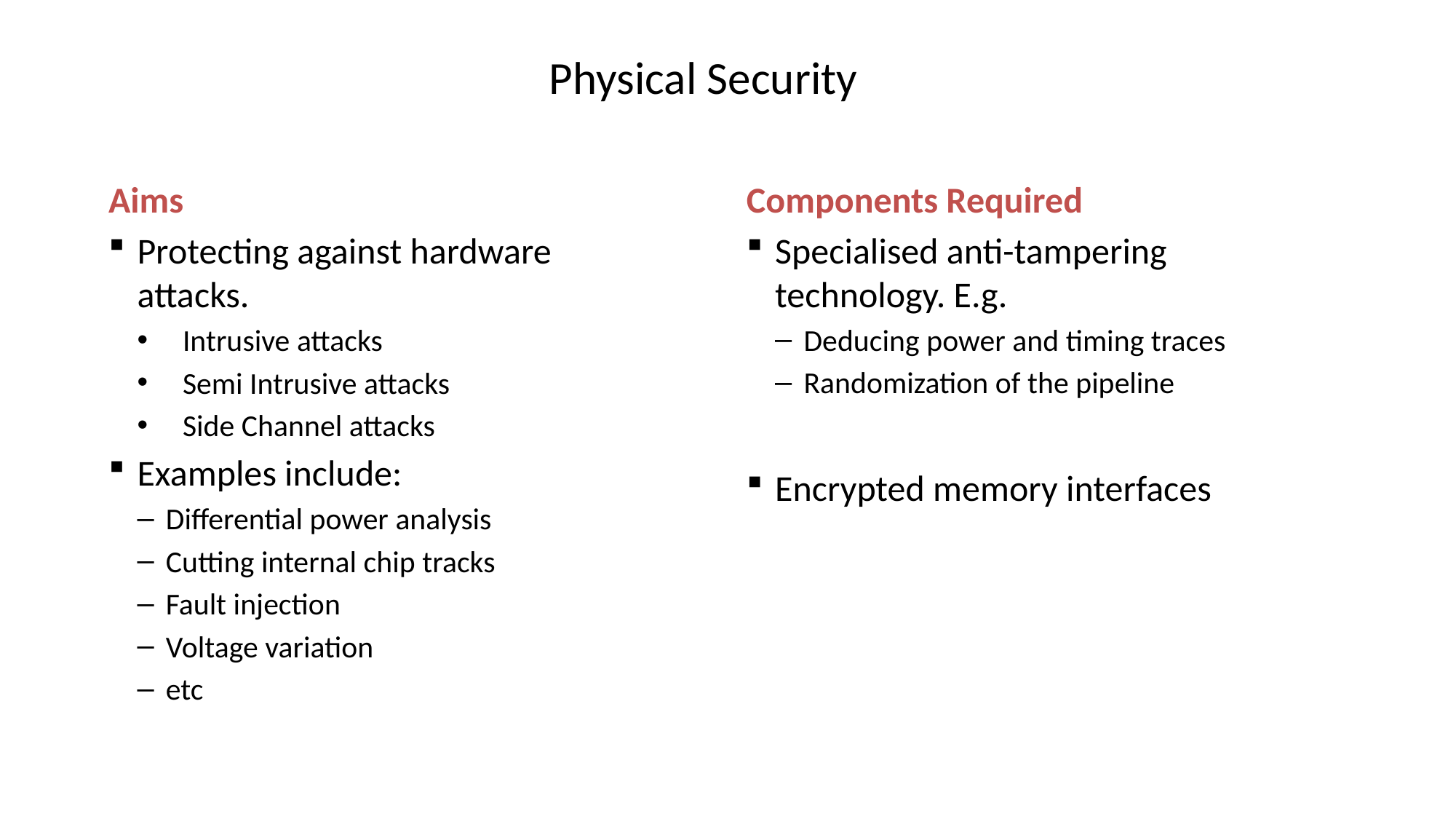

# Physical Security
Components Required
Specialised anti-tampering technology. E.g.
Deducing power and timing traces
Randomization of the pipeline

Encrypted memory interfaces
Aims
Protecting against hardware attacks.
Intrusive attacks
Semi Intrusive attacks
Side Channel attacks
Examples include:
Differential power analysis
Cutting internal chip tracks
Fault injection
Voltage variation
etc